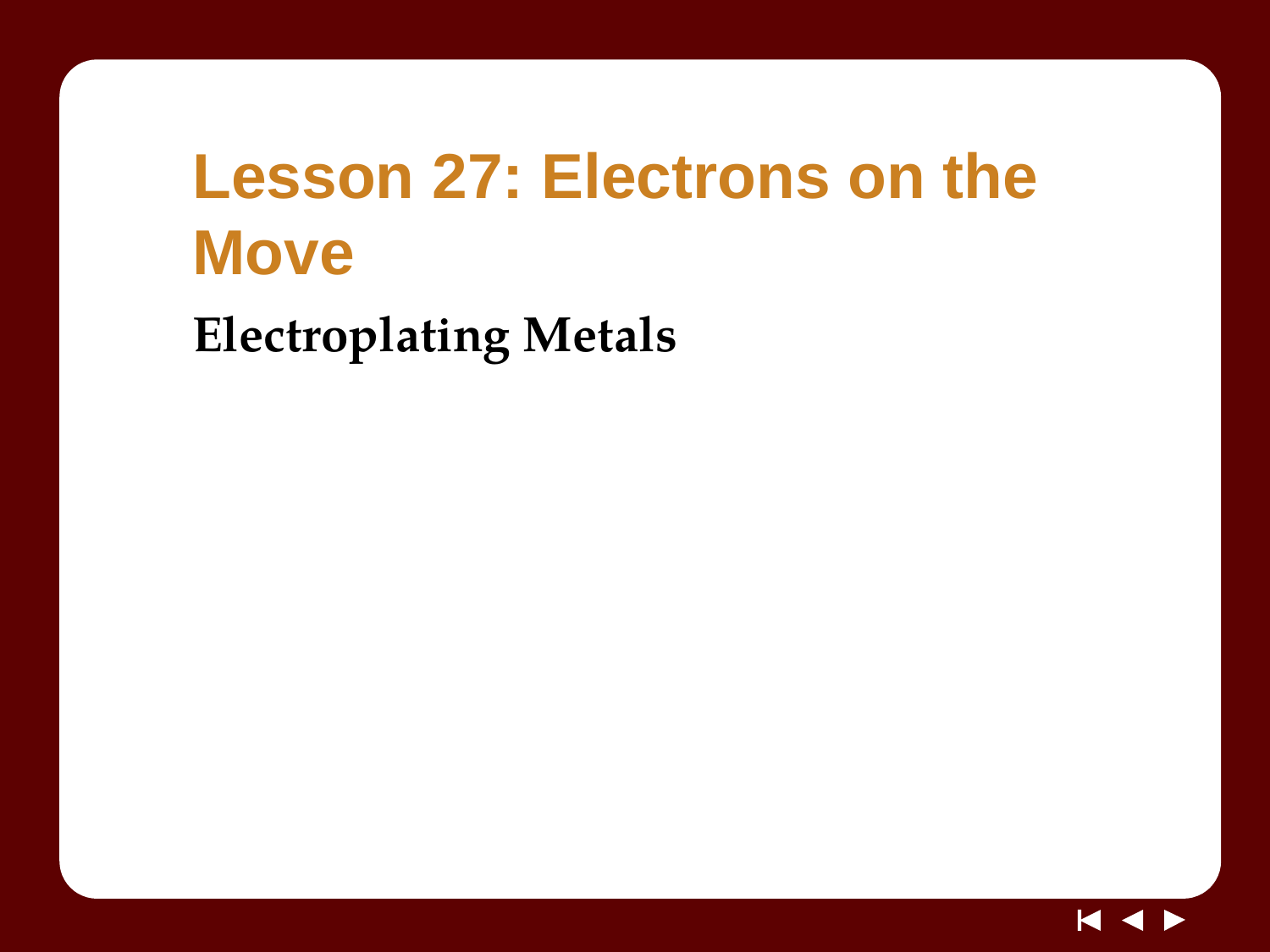

# Lesson 27: Electrons on the Move
Electroplating Metals